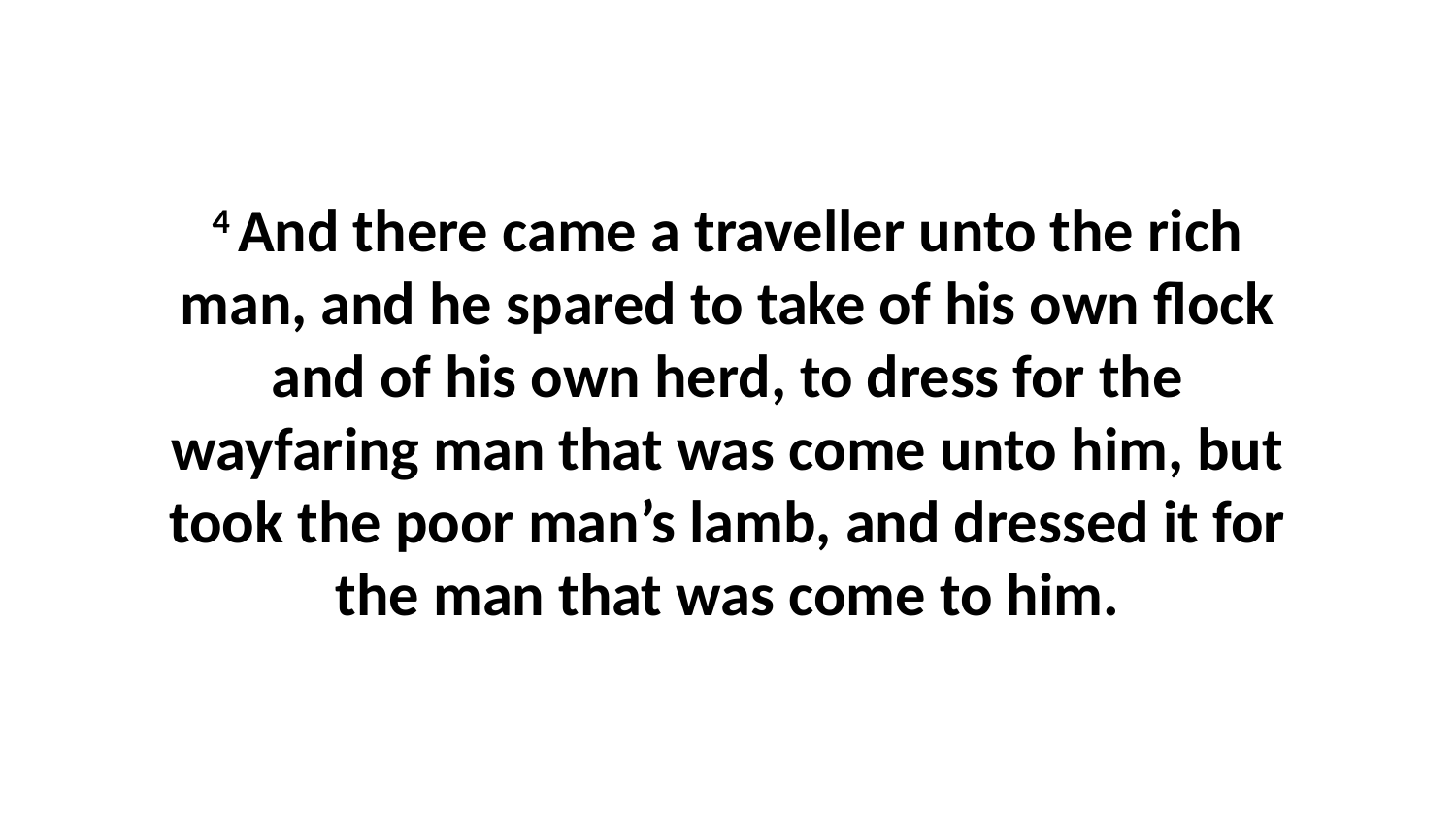

4 And there came a traveller unto the rich man, and he spared to take of his own flock and of his own herd, to dress for the wayfaring man that was come unto him, but took the poor man’s lamb, and dressed it for the man that was come to him.